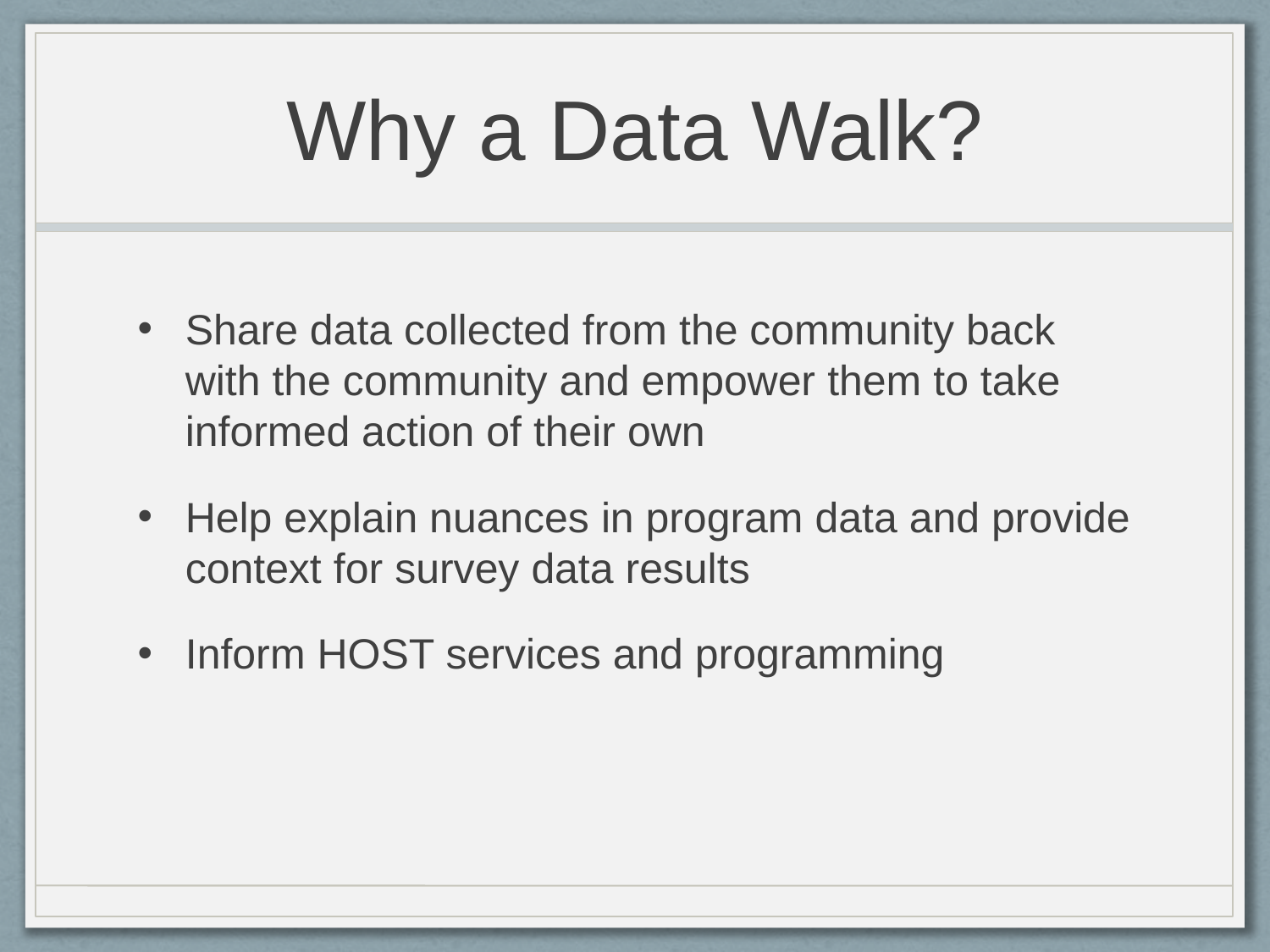

# Why a Data Walk?
Share data collected from the community back with the community and empower them to take informed action of their own
Help explain nuances in program data and provide context for survey data results
Inform HOST services and programming